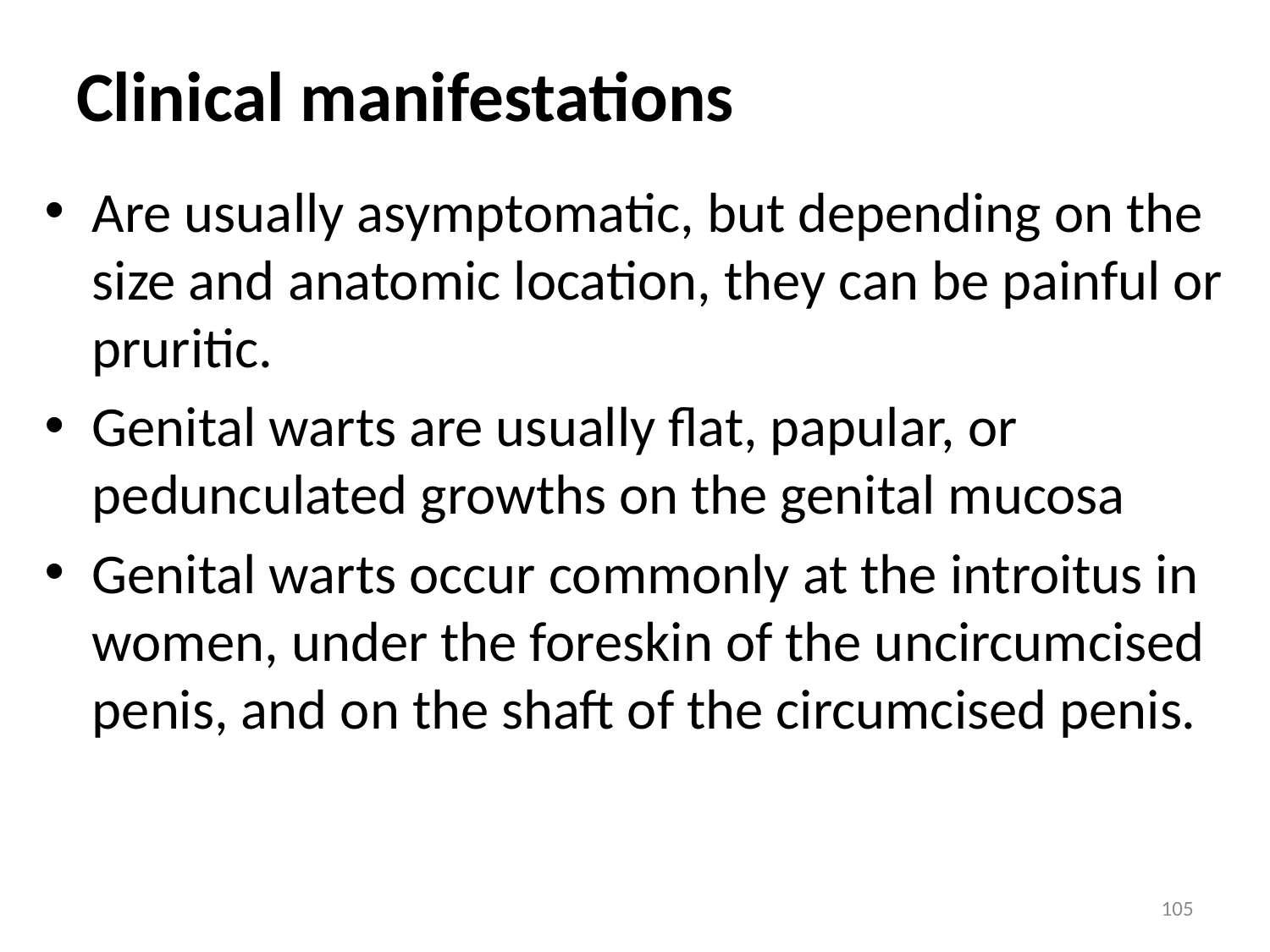

# Clinical manifestations
Are usually asymptomatic, but depending on the size and anatomic location, they can be painful or pruritic.
Genital warts are usually flat, papular, or pedunculated growths on the genital mucosa
Genital warts occur commonly at the introitus in women, under the foreskin of the uncircumcised penis, and on the shaft of the circumcised penis.
105